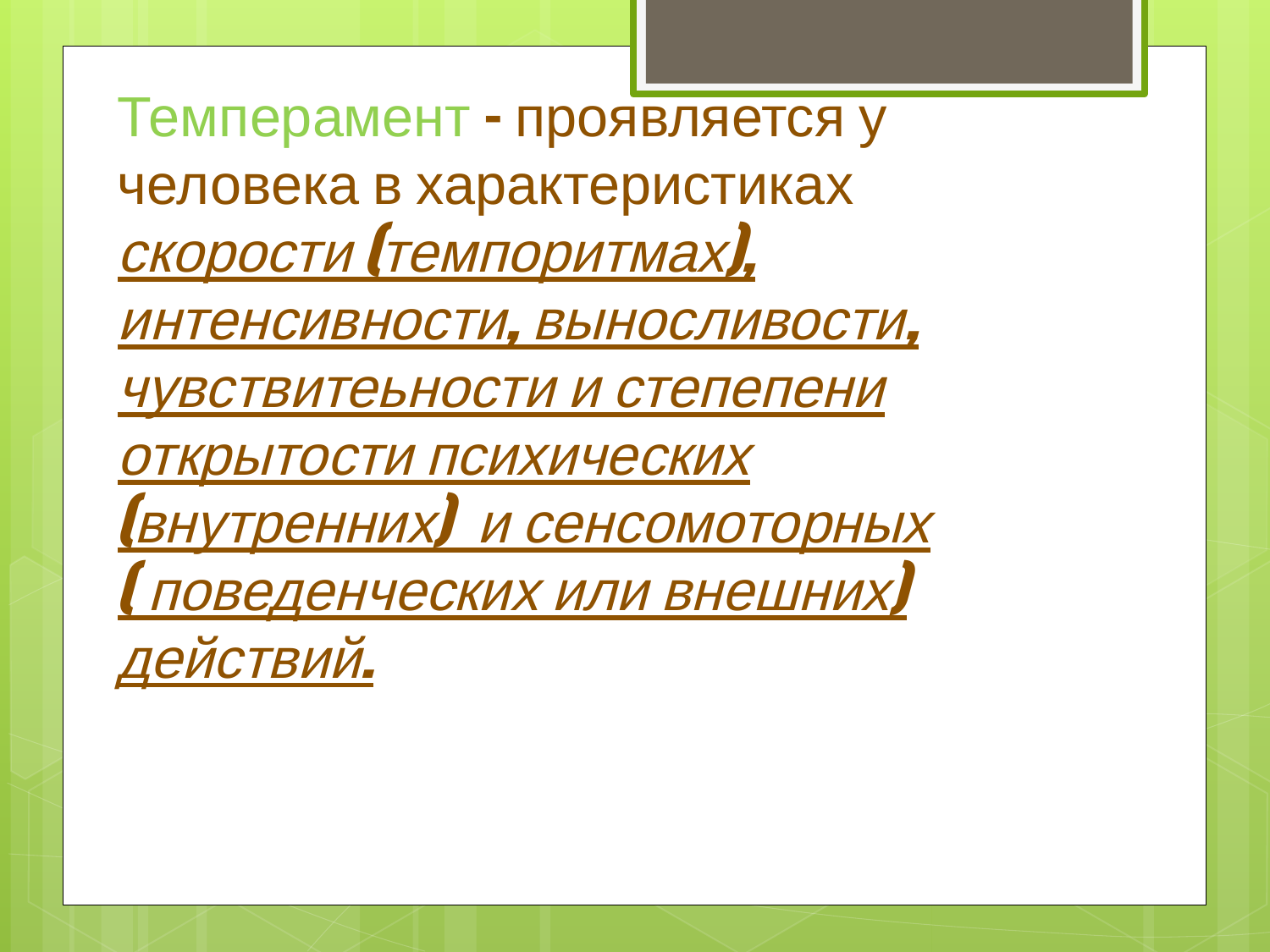

# Темперамент – проявляется у человека в характеристиках скорости (темпоритмах), интенсивности, выносливости, чувствитеьности и степепени открытости психических (внутренних)  и сенсомоторных ( поведенческих или внешних) действий.